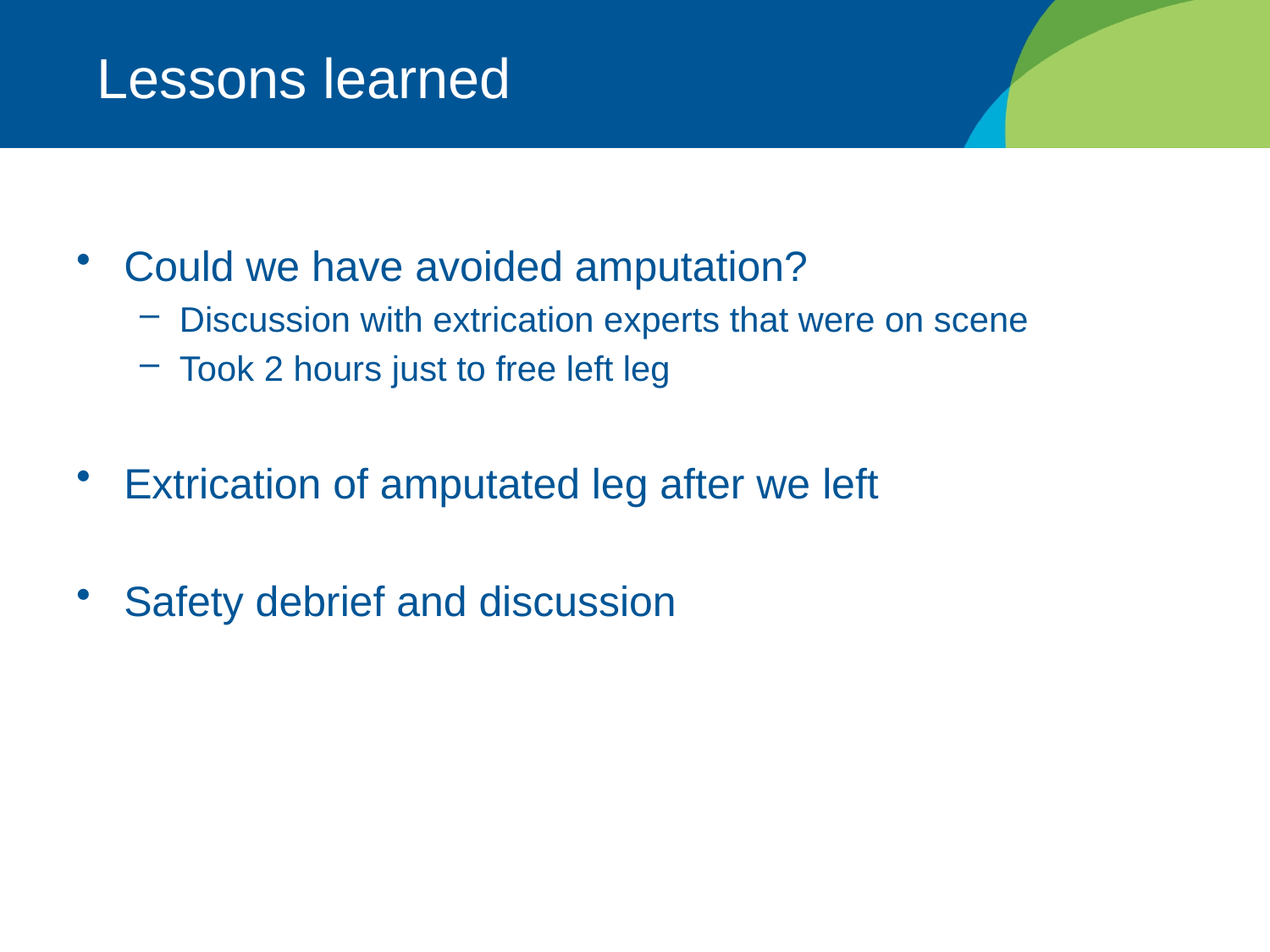

# Lessons learned

Could we have avoided amputation?
Discussion with extrication experts that were on scene
Took 2 hours just to free left leg

Extrication of amputated leg after we left

Safety debrief and discussion